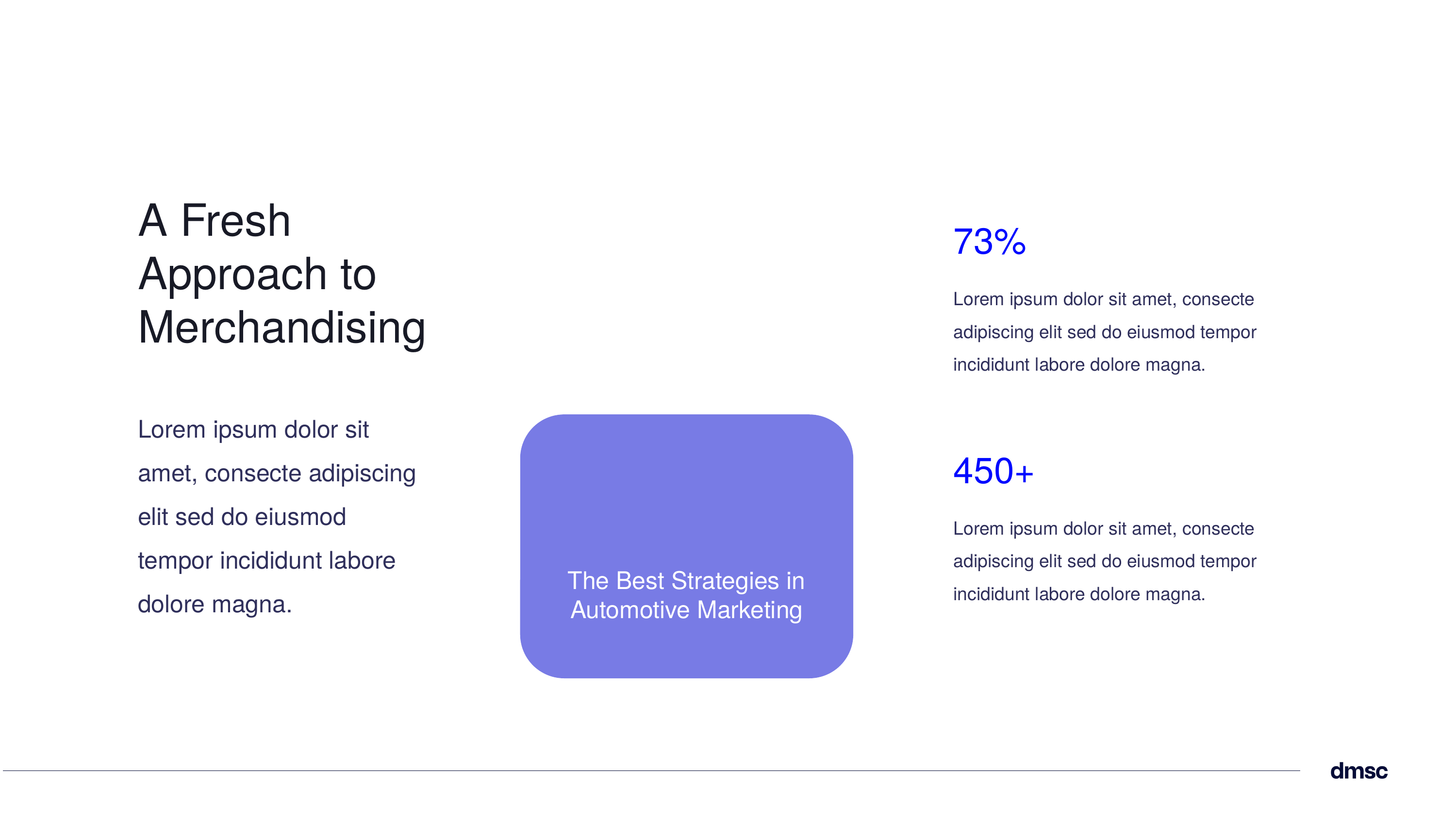

A Fresh Approach to Merchandising
73%
Lorem ipsum dolor sit amet, consecte adipiscing elit sed do eiusmod tempor incididunt labore dolore magna.
Lorem ipsum dolor sit amet, consecte adipiscing elit sed do eiusmod tempor incididunt labore dolore magna.

450+
Lorem ipsum dolor sit amet, consecte adipiscing elit sed do eiusmod tempor incididunt labore dolore magna.
The Best Strategies in Automotive Marketing